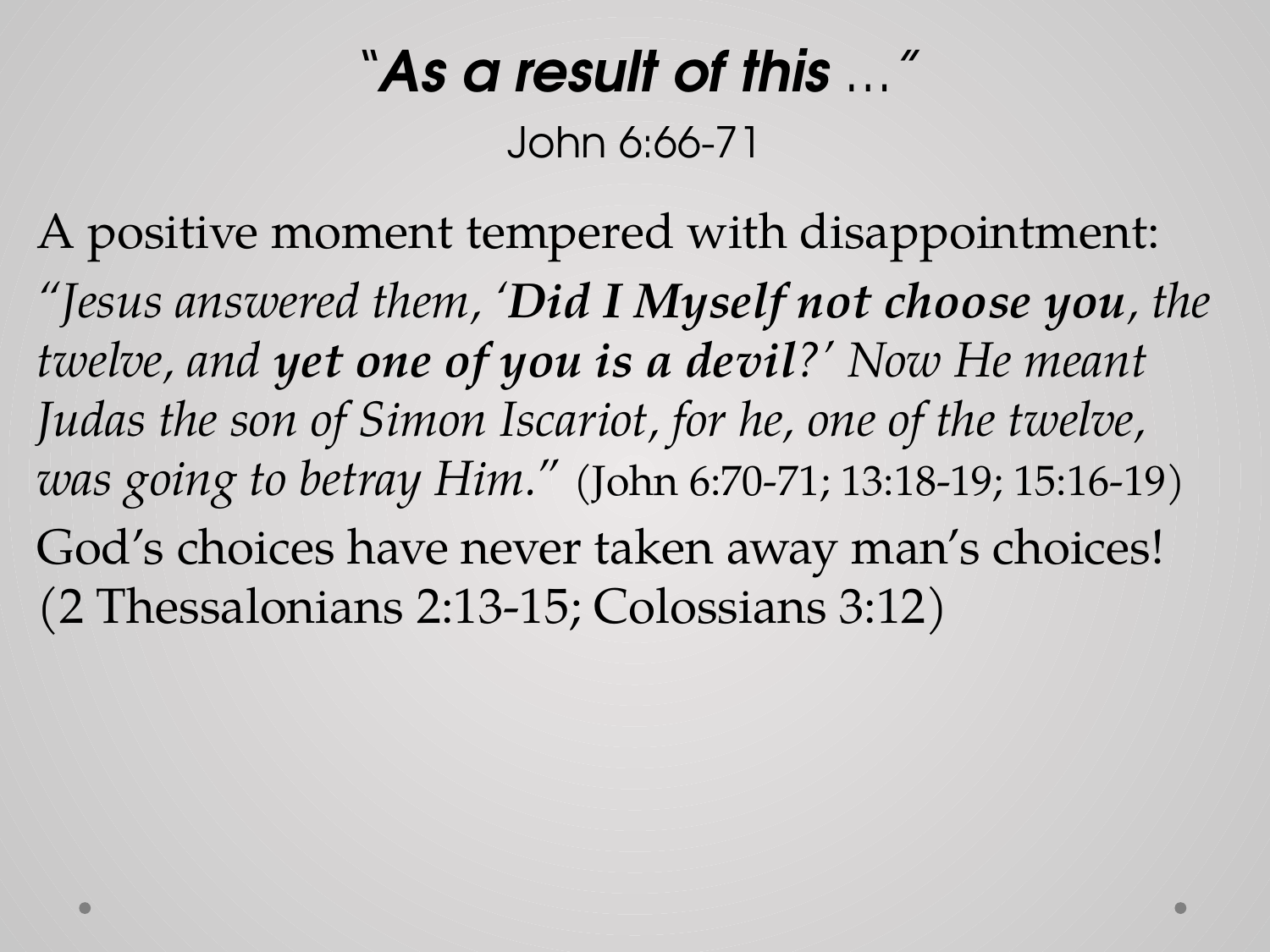

# “As a result of this …” John 6:66-71
A positive moment tempered with disappointment:
“Jesus answered them, ‘Did I Myself not choose you, the twelve, and yet one of you is a devil?’ Now He meant Judas the son of Simon Iscariot, for he, one of the twelve, was going to betray Him.” (John 6:70-71; 13:18-19; 15:16-19)
God’s choices have never taken away man’s choices!
(2 Thessalonians 2:13-15; Colossians 3:12)